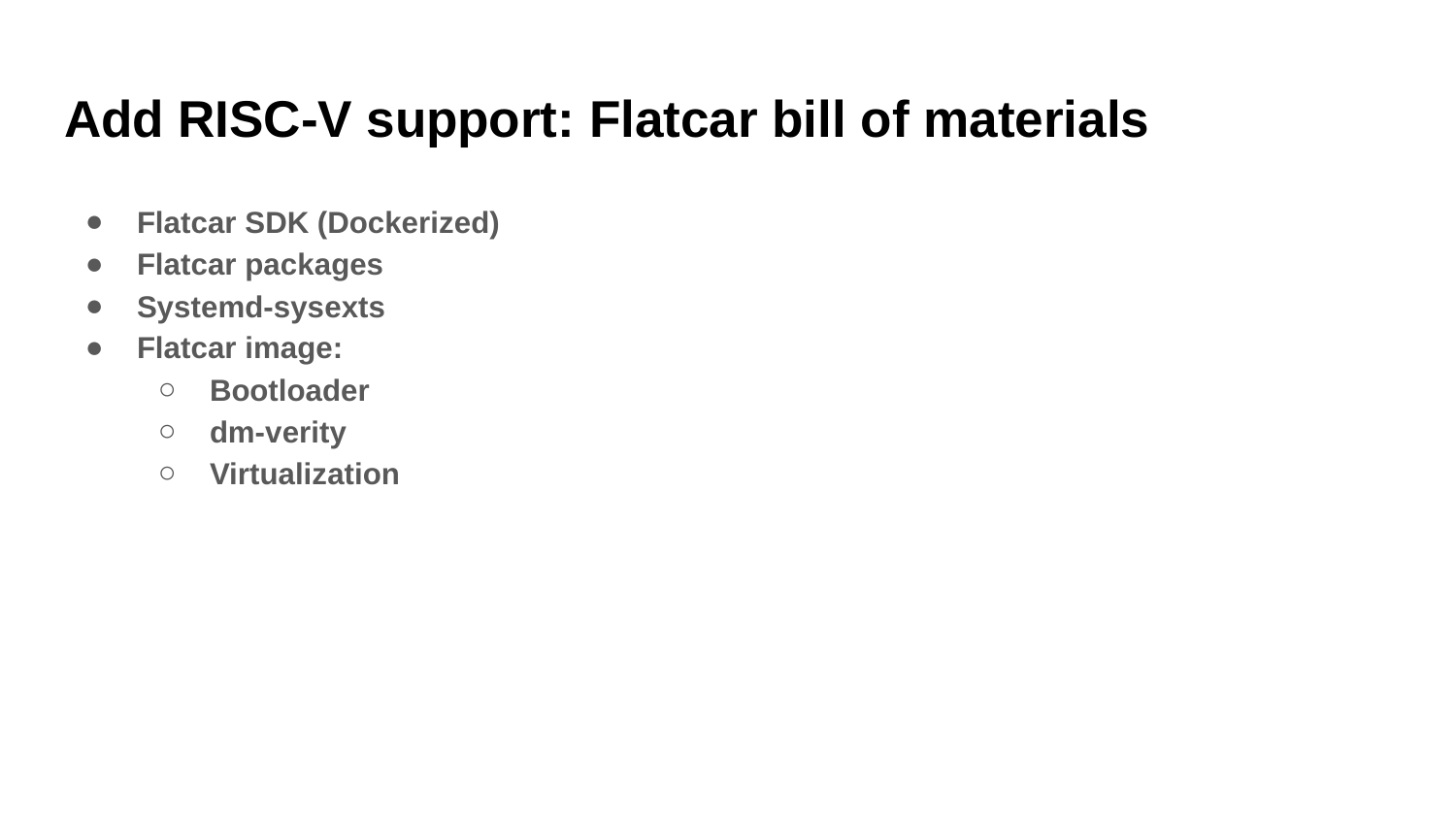

# Add RISC-V support: Flatcar bill of materials
Flatcar SDK (Dockerized)
Flatcar packages
Systemd-sysexts
Flatcar image:
Bootloader
dm-verity
Virtualization